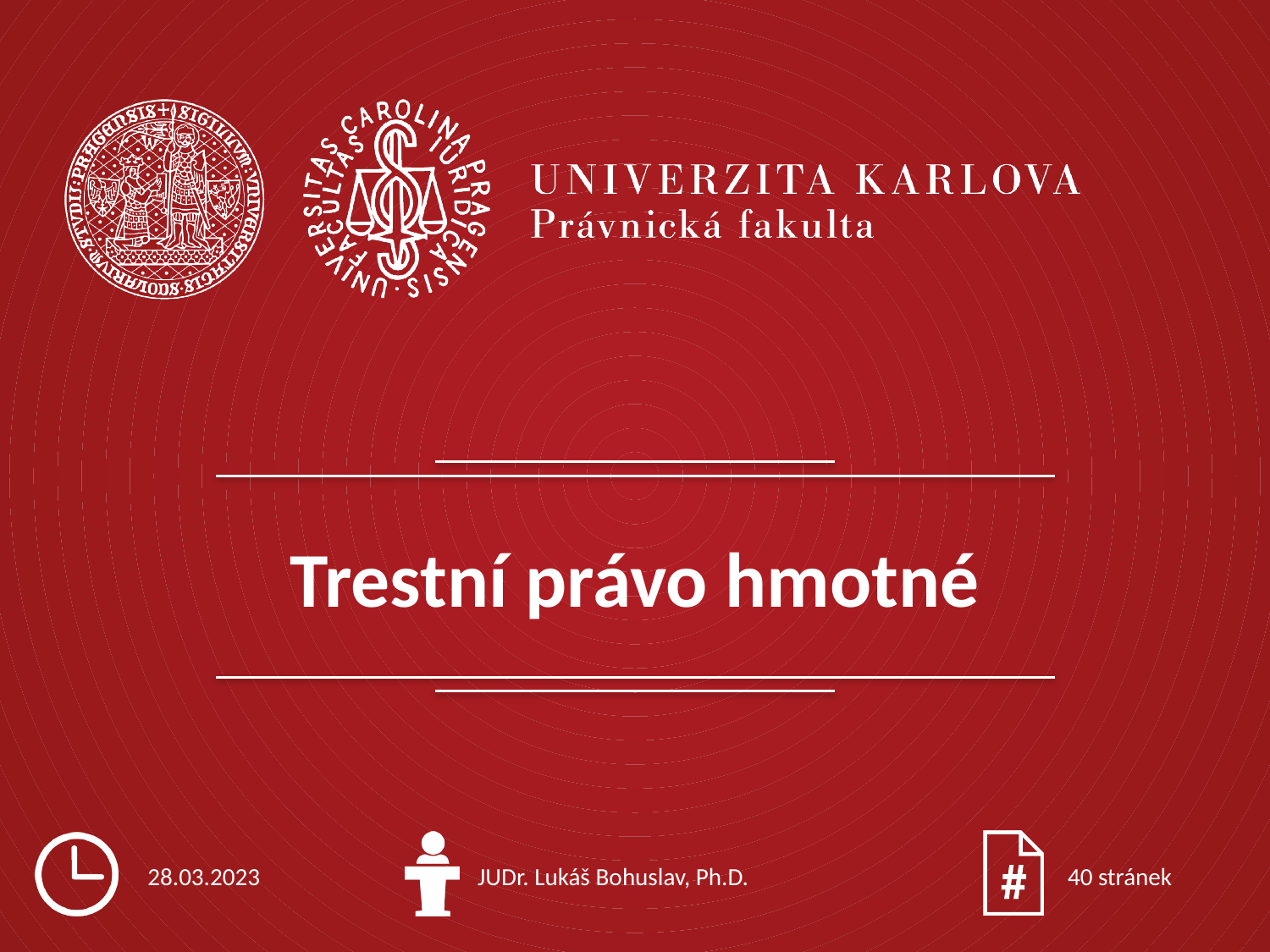

# Trestní právo hmotné
28.03.2023
JUDr. Lukáš Bohuslav, Ph.D.
40 stránek